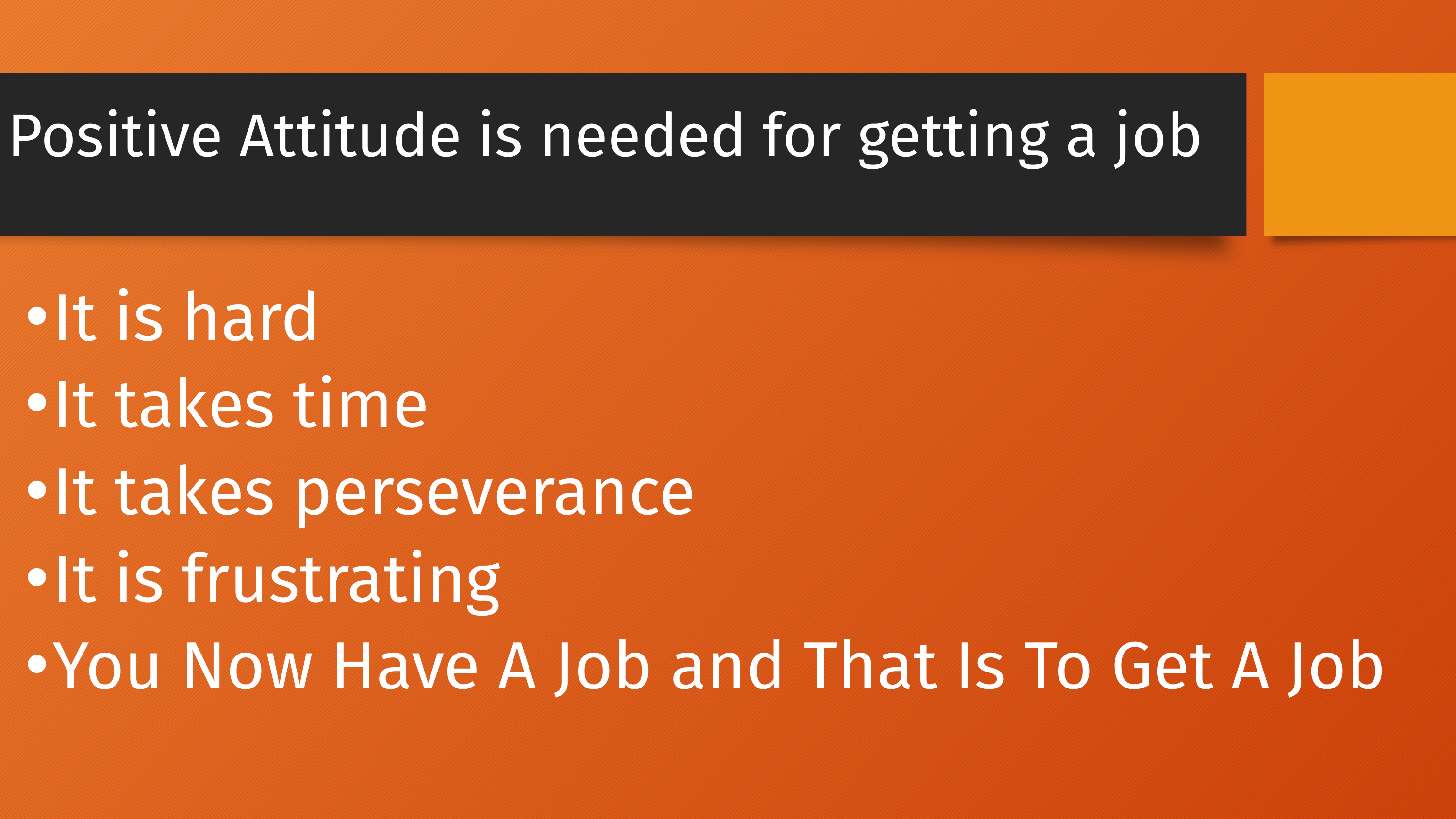

# Positive Attitude is needed for getting a job
It is hard
It takes time
It takes perseverance
It is frustrating
You Now Have A Job and That Is To Get A Job